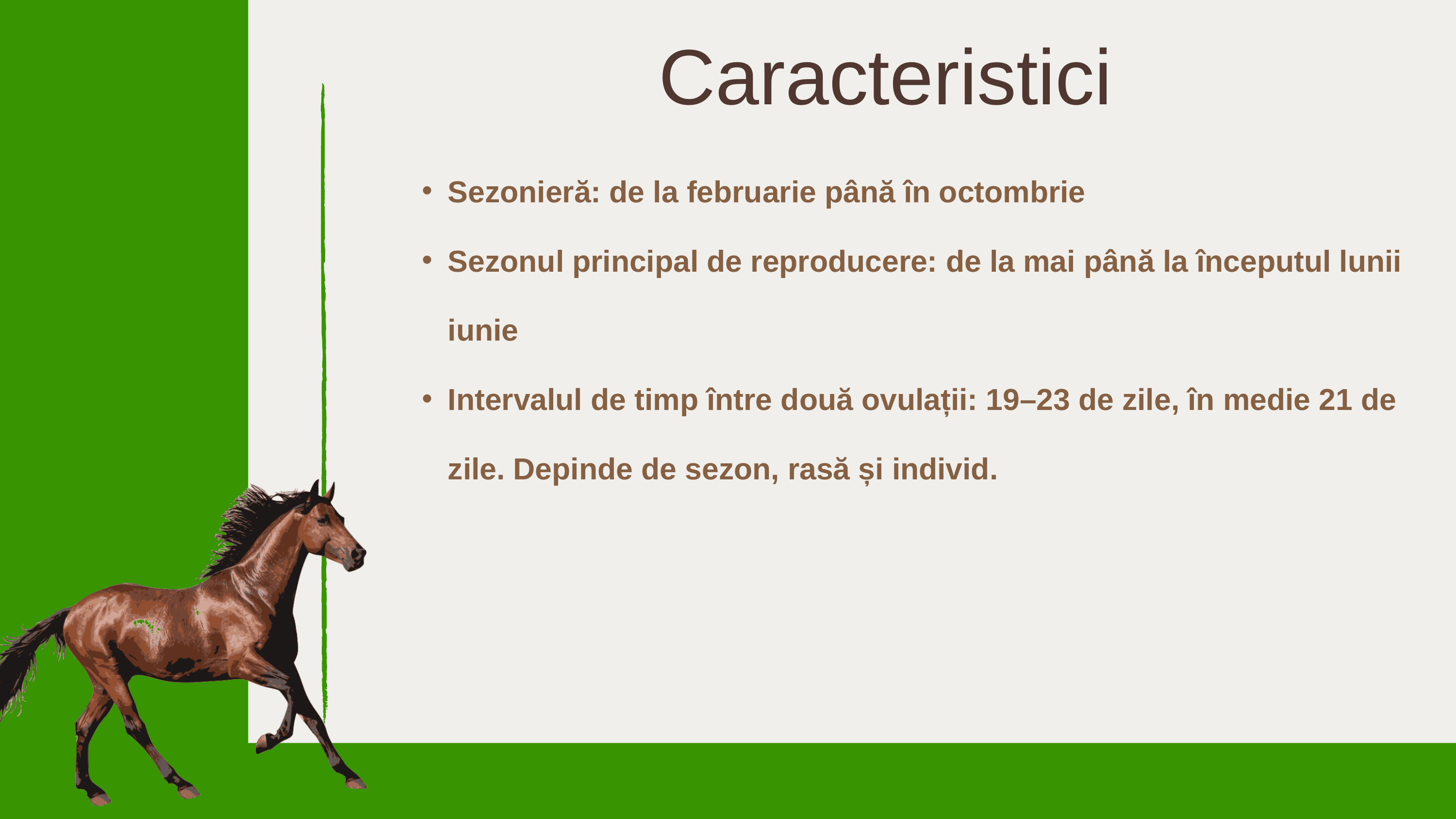

Caracteristici
Sezonieră: de la februarie până în octombrie
Sezonul principal de reproducere: de la mai până la începutul lunii iunie
Intervalul de timp între două ovulații: 19–23 de zile, în medie 21 de zile. Depinde de sezon, rasă și individ.